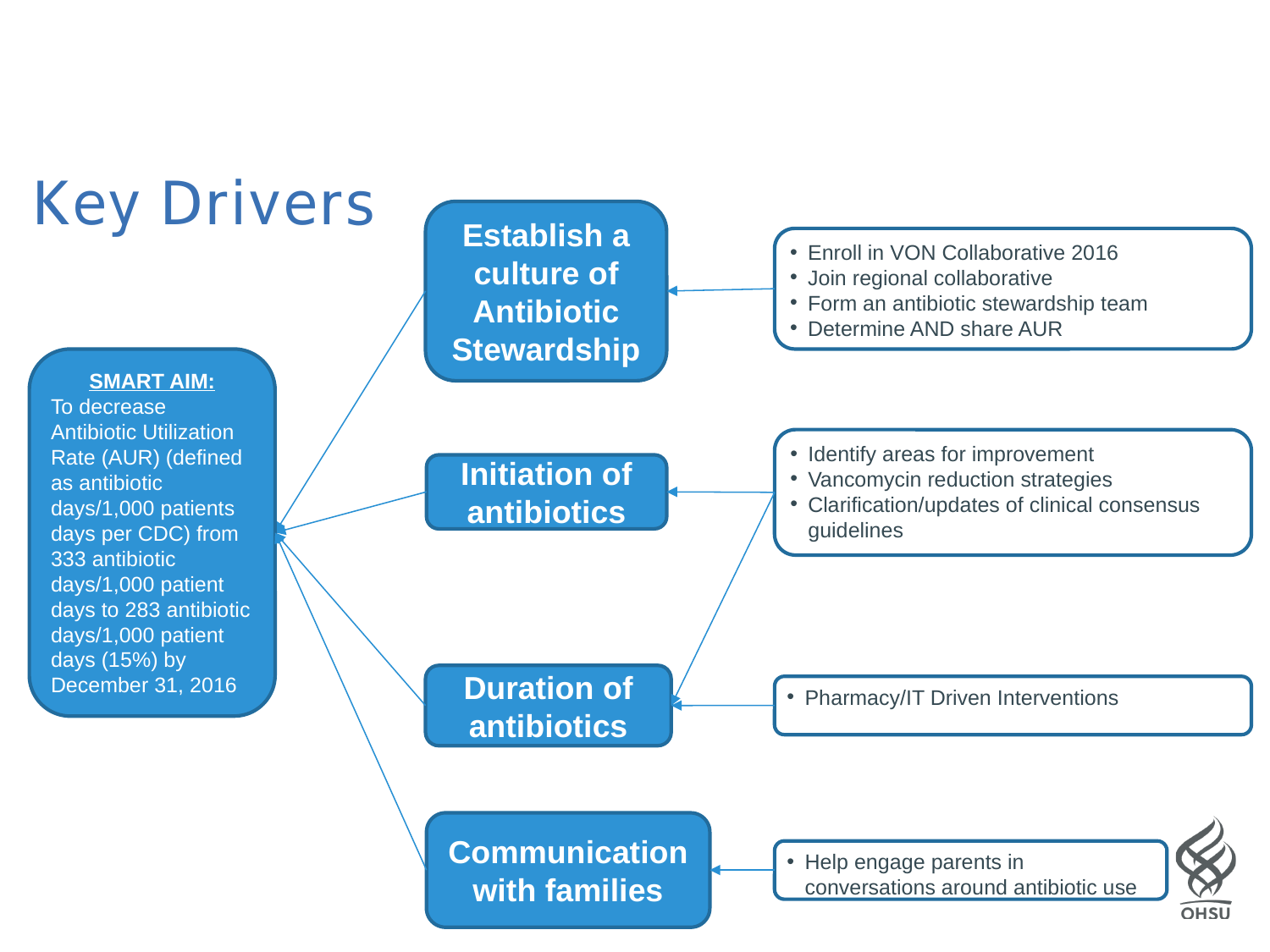

Key Drivers
Establish a culture of Antibiotic Stewardship
Enroll in VON Collaborative 2016
Join regional collaborative
Form an antibiotic stewardship team
Determine AND share AUR
SMART AIM:
To decrease Antibiotic Utilization Rate (AUR) (defined as antibiotic days/1,000 patients days per CDC) from 333 antibiotic days/1,000 patient days to 283 antibiotic days/1,000 patient days (15%) by December 31, 2016
Identify areas for improvement
Vancomycin reduction strategies
Clarification/updates of clinical consensus guidelines

Initiation of antibiotics
Duration of antibiotics
Pharmacy/IT Driven Interventions

Communication with families
Help engage parents in conversations around antibiotic use